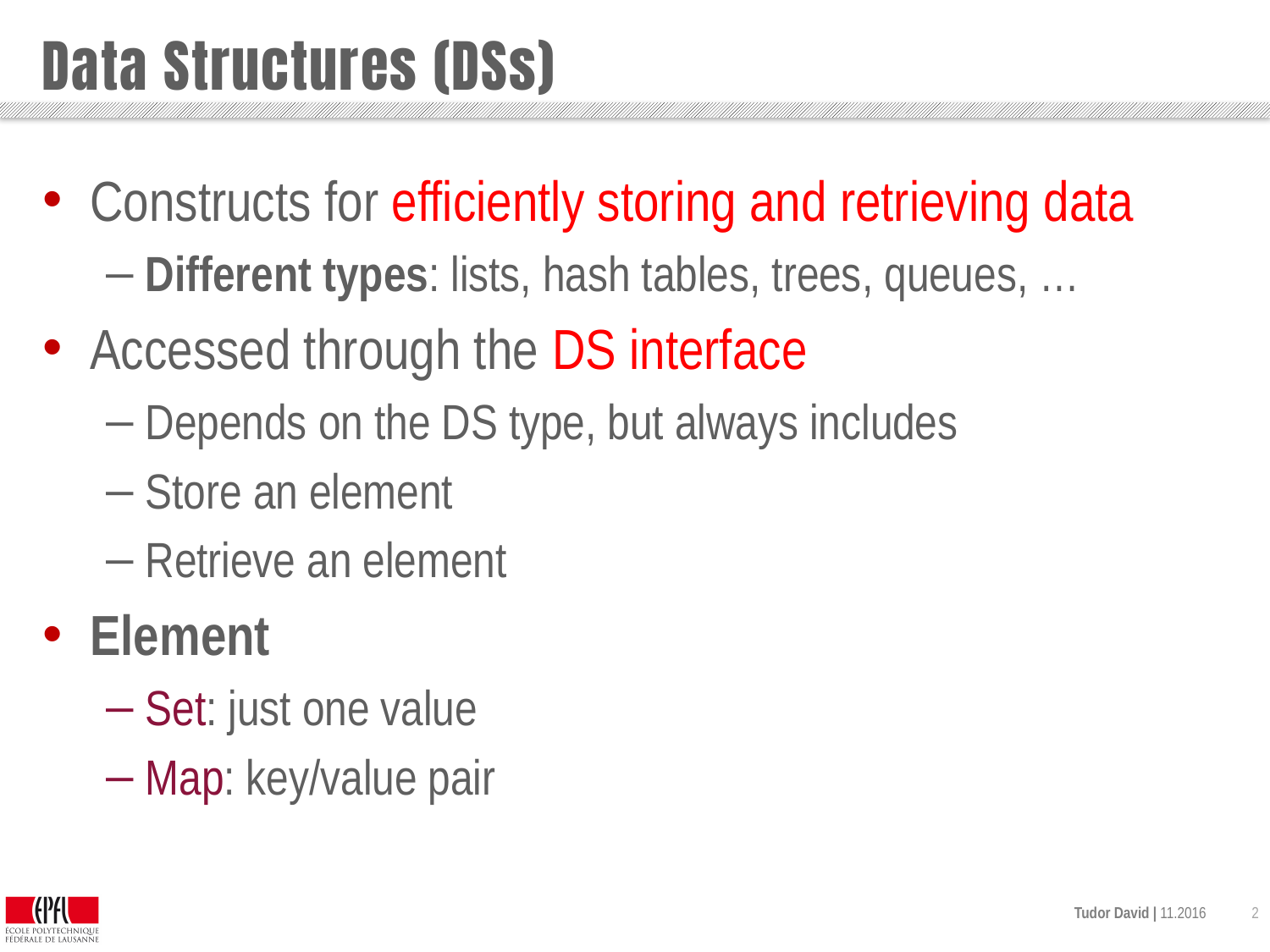

# Data Structures (DSs)
Constructs for efficiently storing and retrieving data
Different types: lists, hash tables, trees, queues, …
Accessed through the DS interface
Depends on the DS type, but always includes
Store an element
Retrieve an element
Element
Set: just one value
Map: key/value pair